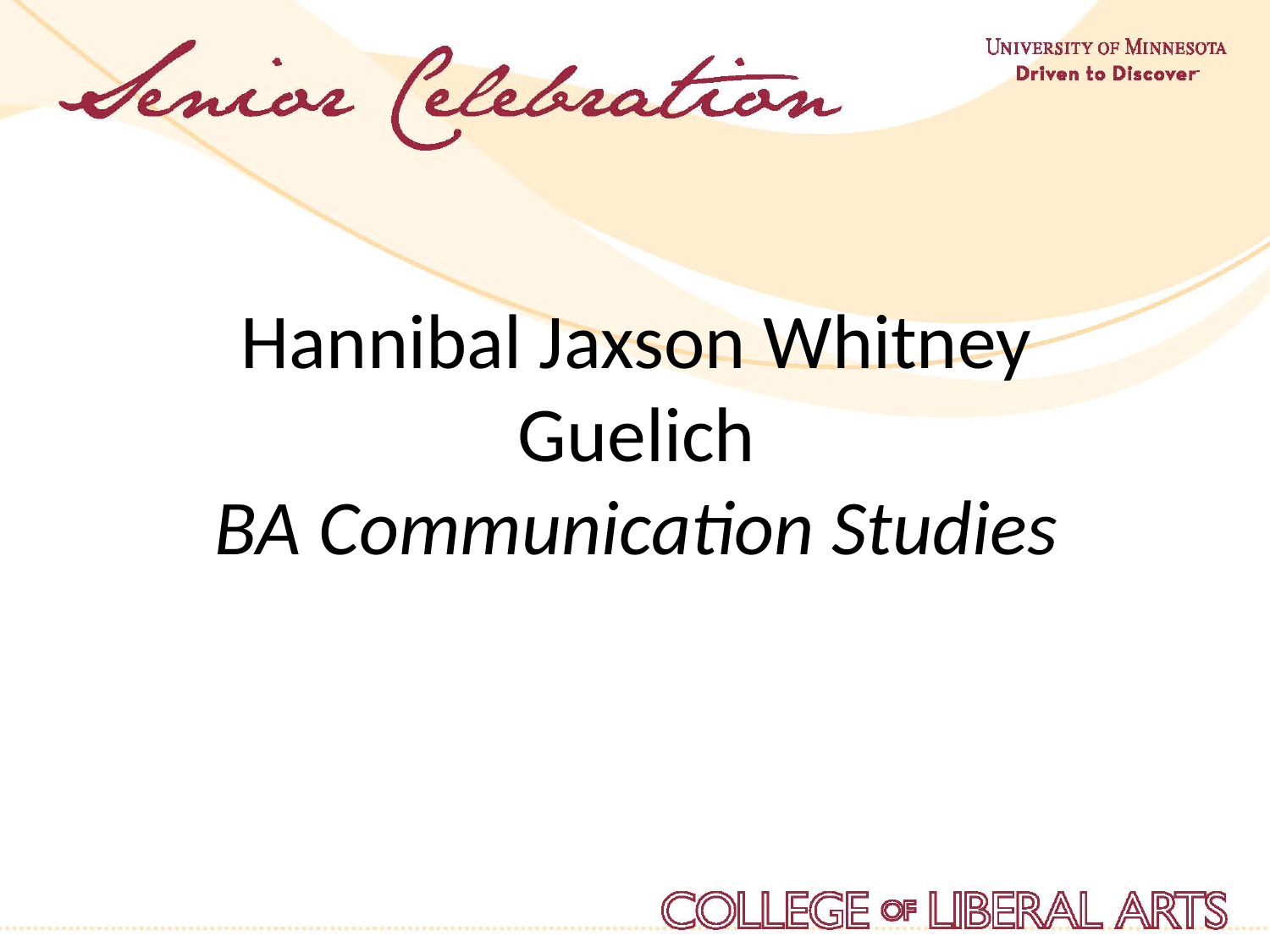

Hannibal Jaxson Whitney Guelich
BA Communication Studies